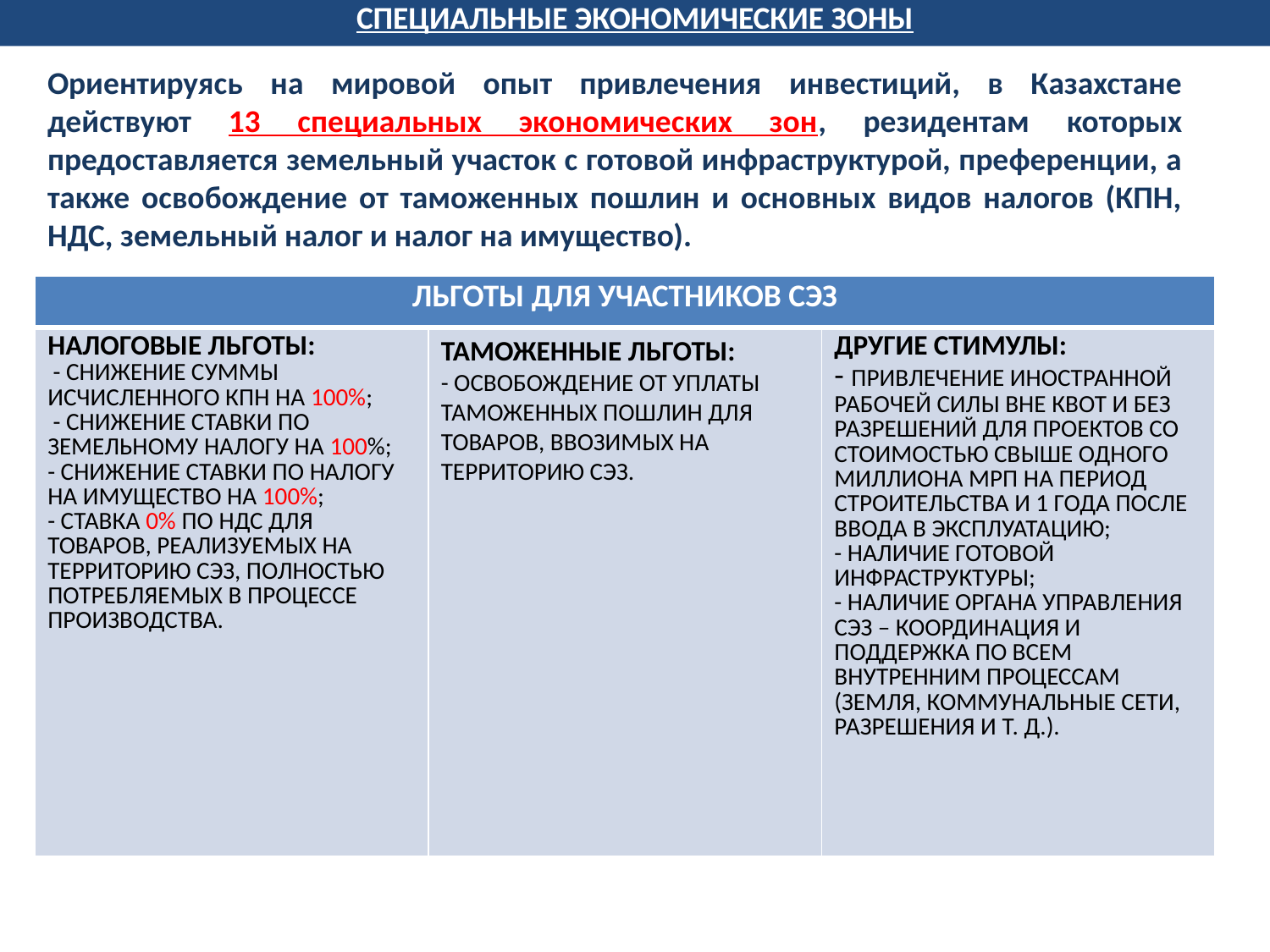

СПЕЦИАЛЬНЫЕ ЭКОНОМИЧЕСКИЕ ЗОНЫ
Ориентируясь на мировой опыт привлечения инвестиций, в Казахстане действуют 13 специальных экономических зон, резидентам которых предоставляется земельный участок с готовой инфраструктурой, преференции, а также освобождение от таможенных пошлин и основных видов налогов (КПН, НДС, земельный налог и налог на имущество).
| ЛЬГОТЫ ДЛЯ УЧАСТНИКОВ СЭЗ |  |  |
| --- | --- | --- |
| НАЛОГОВЫЕ ЛЬГОТЫ: - СНИЖЕНИЕ СУММЫ ИСЧИСЛЕННОГО КПН НА 100%; - СНИЖЕНИЕ СТАВКИ ПО ЗЕМЕЛЬНОМУ НАЛОГУ НА 100%; - СНИЖЕНИЕ СТАВКИ ПО НАЛОГУ НА ИМУЩЕСТВО НА 100%; - СТАВКА 0% ПО НДС ДЛЯ ТОВАРОВ, РЕАЛИЗУЕМЫХ НА ТЕРРИТОРИЮ СЭЗ, ПОЛНОСТЬЮ ПОТРЕБЛЯЕМЫХ В ПРОЦЕССЕ ПРОИЗВОДСТВА. | ТАМОЖЕННЫЕ ЛЬГОТЫ: - ОСВОБОЖДЕНИЕ ОТ УПЛАТЫ ТАМОЖЕННЫХ ПОШЛИН ДЛЯ ТОВАРОВ, ВВОЗИМЫХ НА ТЕРРИТОРИЮ СЭЗ. | ДРУГИЕ СТИМУЛЫ: - ПРИВЛЕЧЕНИЕ ИНОСТРАННОЙ РАБОЧЕЙ СИЛЫ ВНЕ КВОТ И БЕЗ РАЗРЕШЕНИЙ ДЛЯ ПРОЕКТОВ СО СТОИМОСТЬЮ СВЫШЕ ОДНОГО МИЛЛИОНА МРП НА ПЕРИОД СТРОИТЕЛЬСТВА И 1 ГОДА ПОСЛЕ ВВОДА В ЭКСПЛУАТАЦИЮ; - НАЛИЧИЕ ГОТОВОЙ ИНФРАСТРУКТУРЫ; - НАЛИЧИЕ ОРГАНА УПРАВЛЕНИЯ СЭЗ – КООРДИНАЦИЯ И ПОДДЕРЖКА ПО ВСЕМ ВНУТРЕННИМ ПРОЦЕССАМ (ЗЕМЛЯ, КОММУНАЛЬНЫЕ СЕТИ, РАЗРЕШЕНИЯ И Т. Д.). |